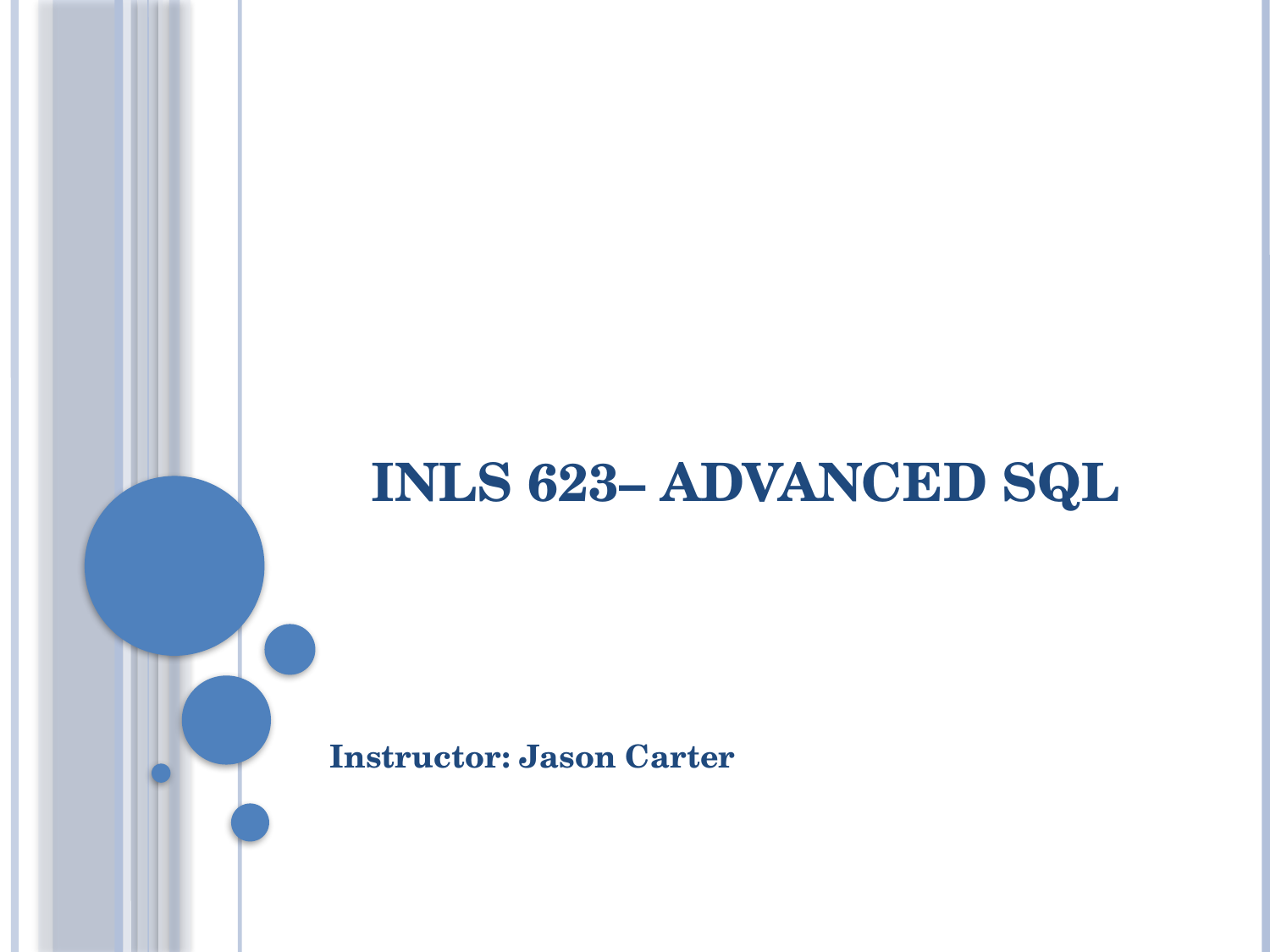

# INLS 623– Advanced Sql
Instructor: Jason Carter